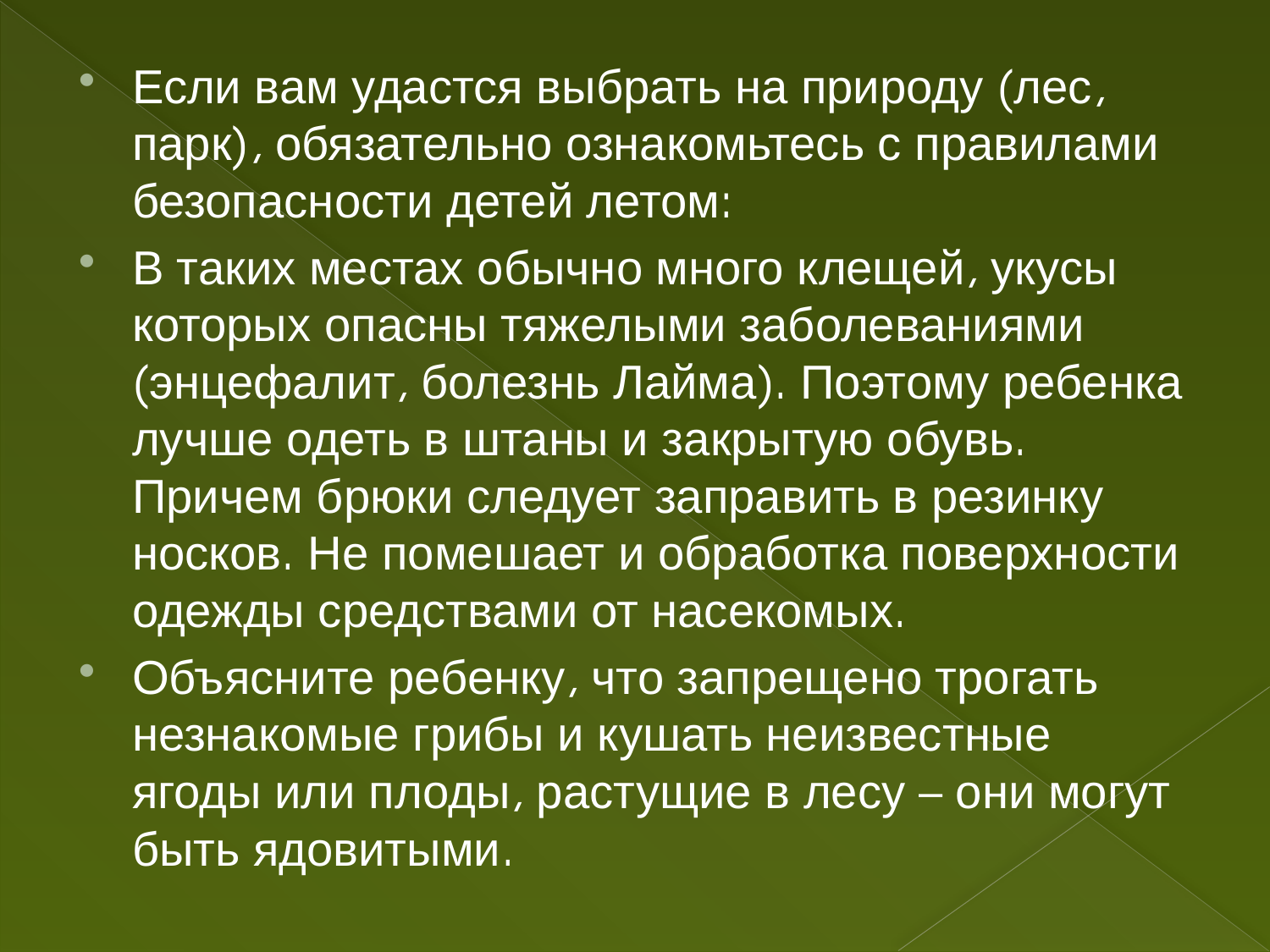

Если вам удастся выбрать на природу (лес, парк), обязательно ознакомьтесь с правилами безопасности детей летом:
В таких местах обычно много клещей, укусы которых опасны тяжелыми заболеваниями (энцефалит, болезнь Лайма). Поэтому ребенка лучше одеть в штаны и закрытую обувь. Причем брюки следует заправить в резинку носков. Не помешает и обработка поверхности одежды средствами от насекомых.
Объясните ребенку, что запрещено трогать незнакомые грибы и кушать неизвестные ягоды или плоды, растущие в лесу – они могут быть ядовитыми.